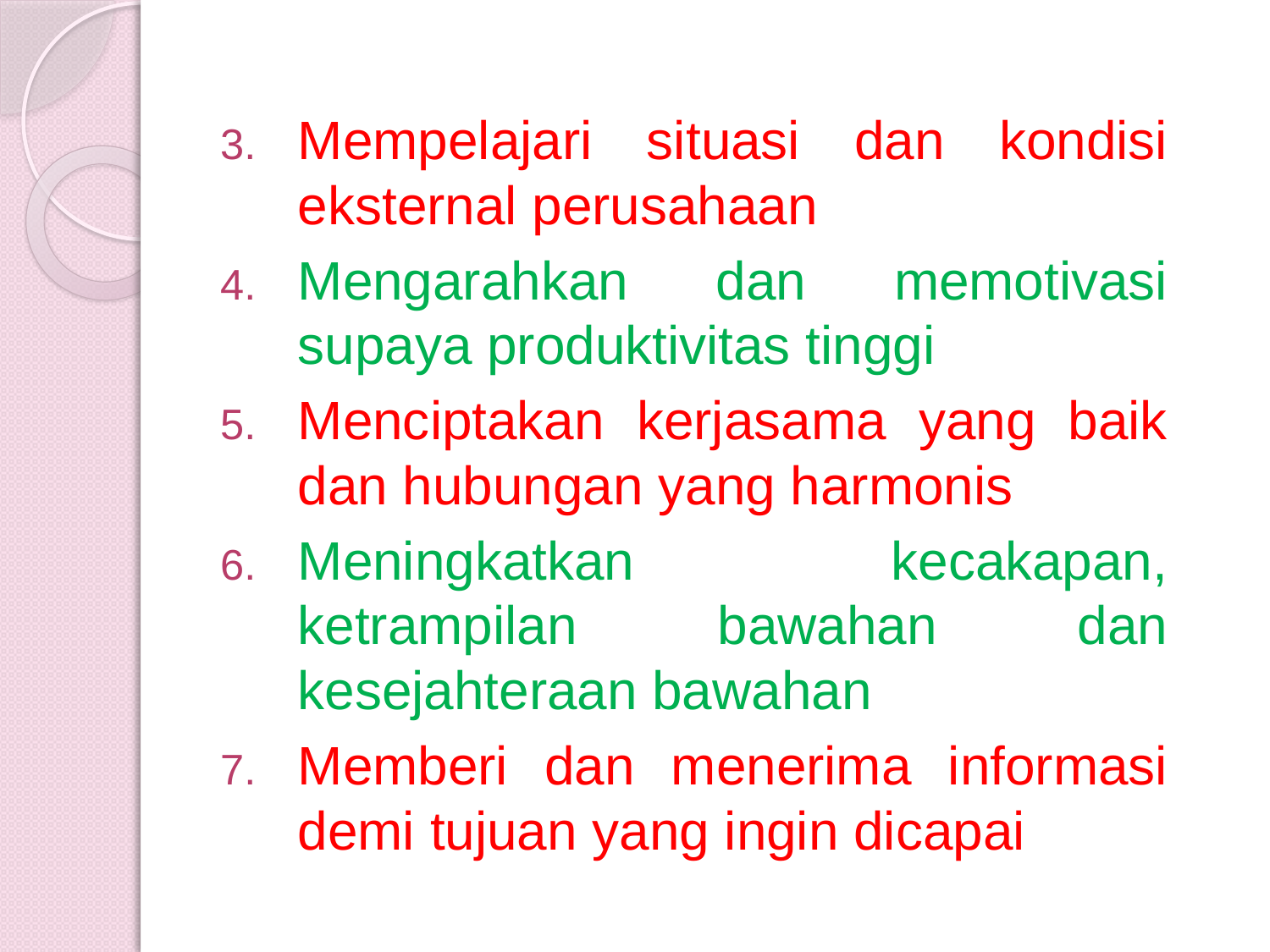

Mempelajari situasi dan kondisi eksternal perusahaan
Mengarahkan dan memotivasi supaya produktivitas tinggi
Menciptakan kerjasama yang baik dan hubungan yang harmonis
Meningkatkan kecakapan, ketrampilan bawahan dan kesejahteraan bawahan
Memberi dan menerima informasi demi tujuan yang ingin dicapai